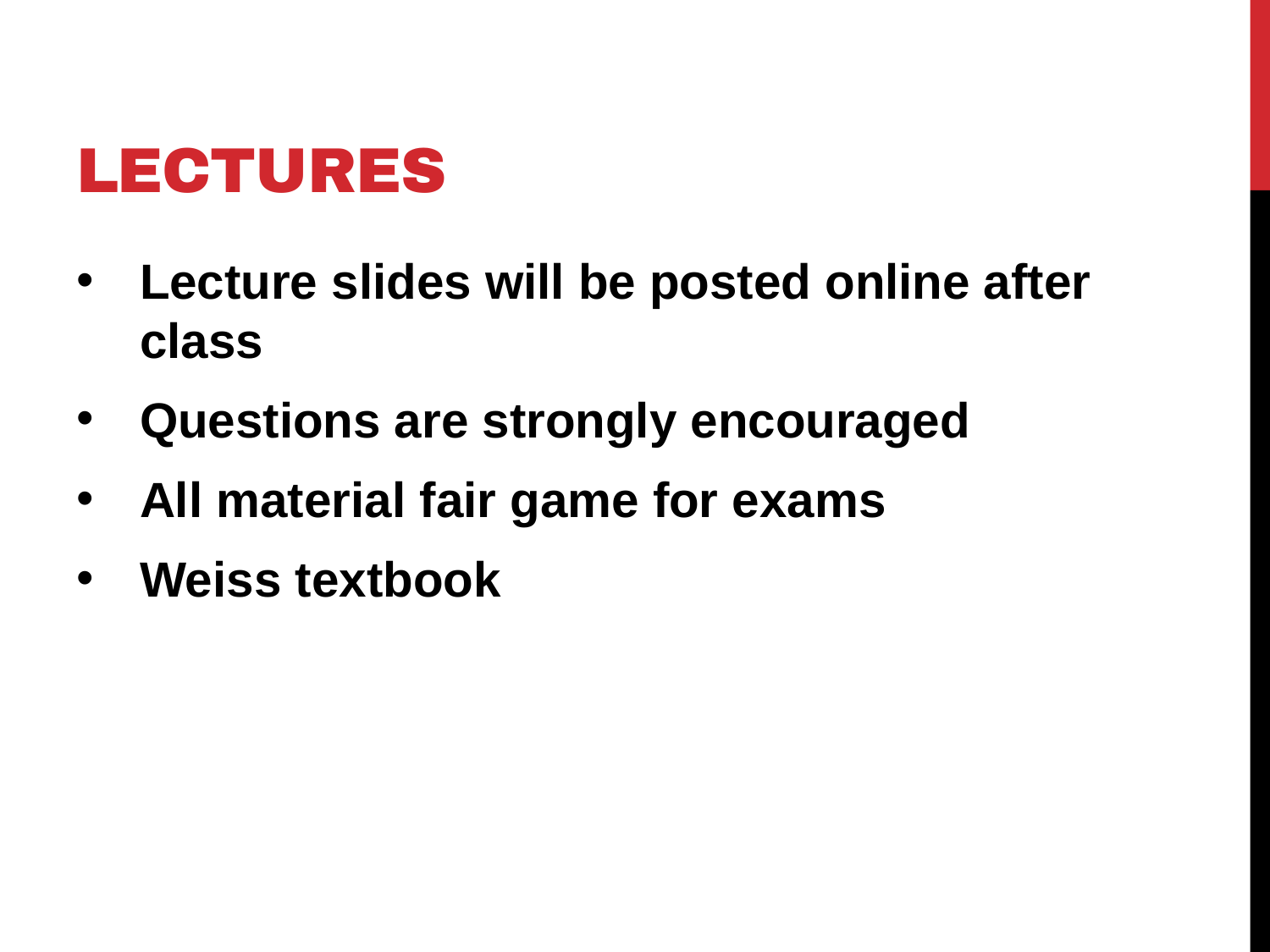

# Lectures
Lecture slides will be posted online after class
Questions are strongly encouraged
All material fair game for exams
Weiss textbook